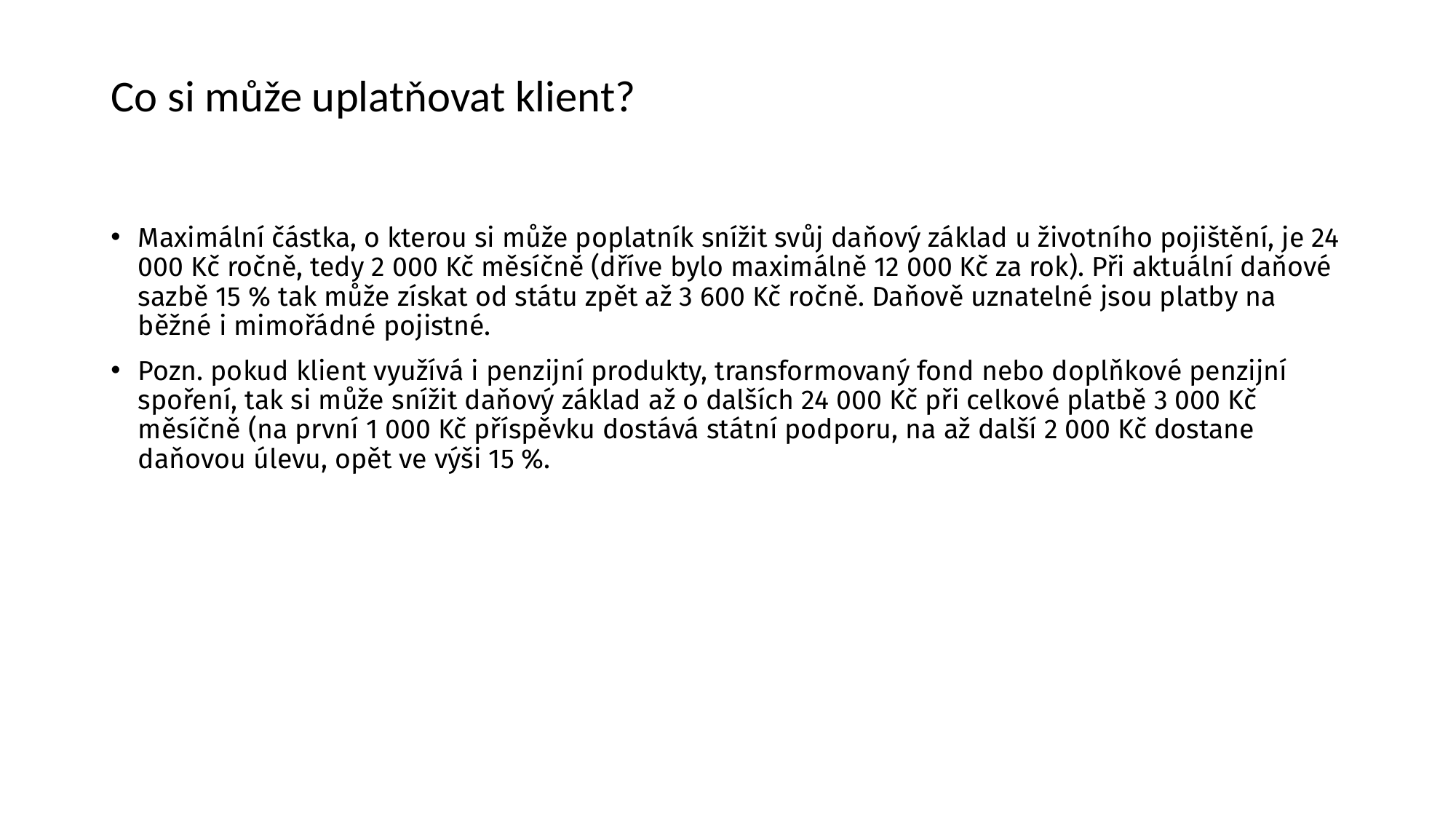

# Co si může uplatňovat klient?
Maximální částka, o kterou si může poplatník snížit svůj daňový základ u životního pojištění, je 24 000 Kč ročně, tedy 2 000 Kč měsíčně (dříve bylo maximálně 12 000 Kč za rok). Při aktuální daňové sazbě 15 % tak může získat od státu zpět až 3 600 Kč ročně. Daňově uznatelné jsou platby na běžné i mimořádné pojistné.
Pozn. pokud klient využívá i penzijní produkty, transformovaný fond nebo doplňkové penzijní spoření, tak si může snížit daňový základ až o dalších 24 000 Kč při celkové platbě 3 000 Kč měsíčně (na první 1 000 Kč příspěvku dostává státní podporu, na až další 2 000 Kč dostane daňovou úlevu, opět ve výši 15 %.